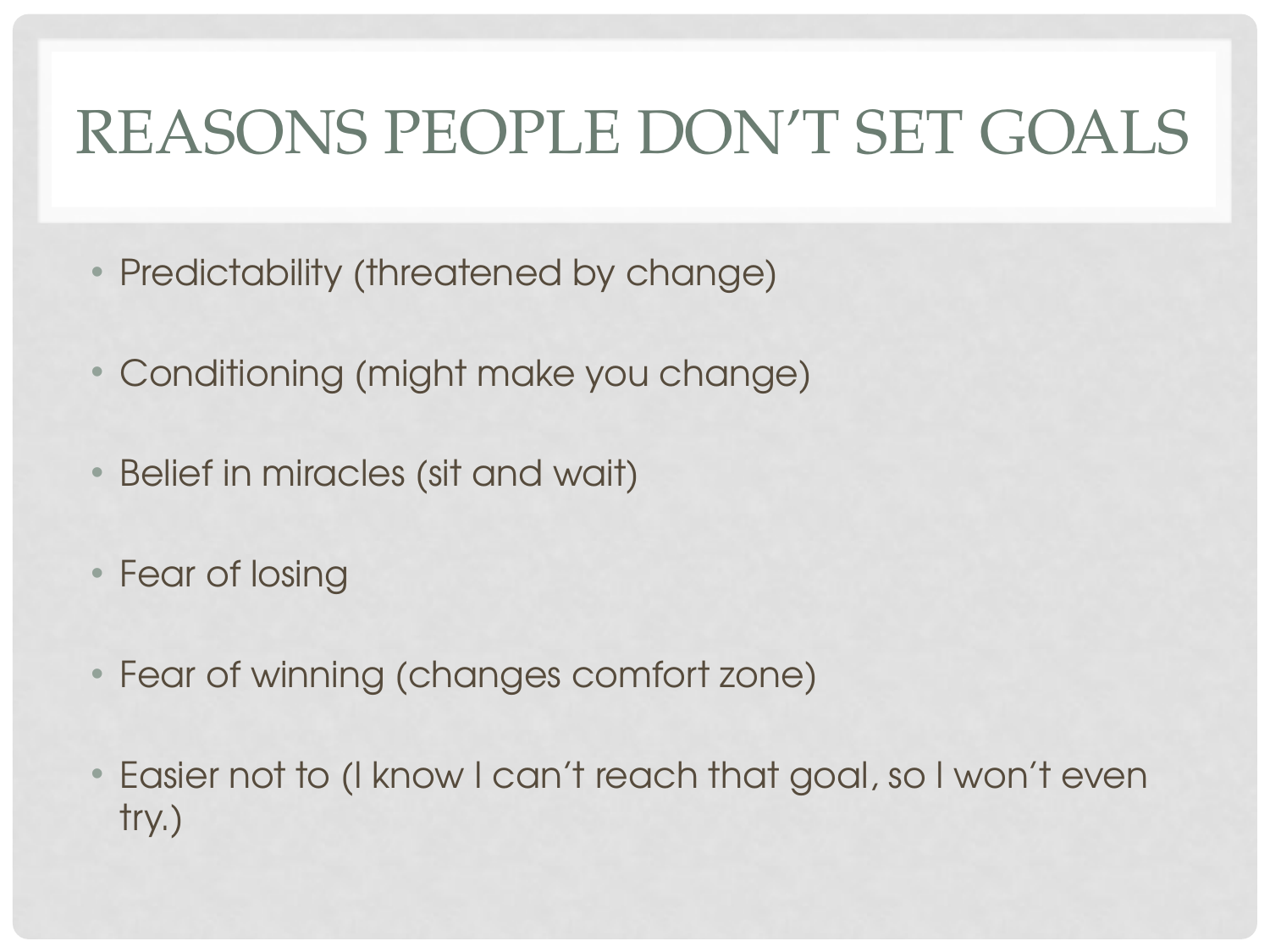

# Reasons People Don’t Set Goals
Predictability (threatened by change)

Conditioning (might make you change)

Belief in miracles (sit and wait)

Fear of losing

Fear of winning (changes comfort zone)

Easier not to (I know I can’t reach that goal, so I won’t even try.)